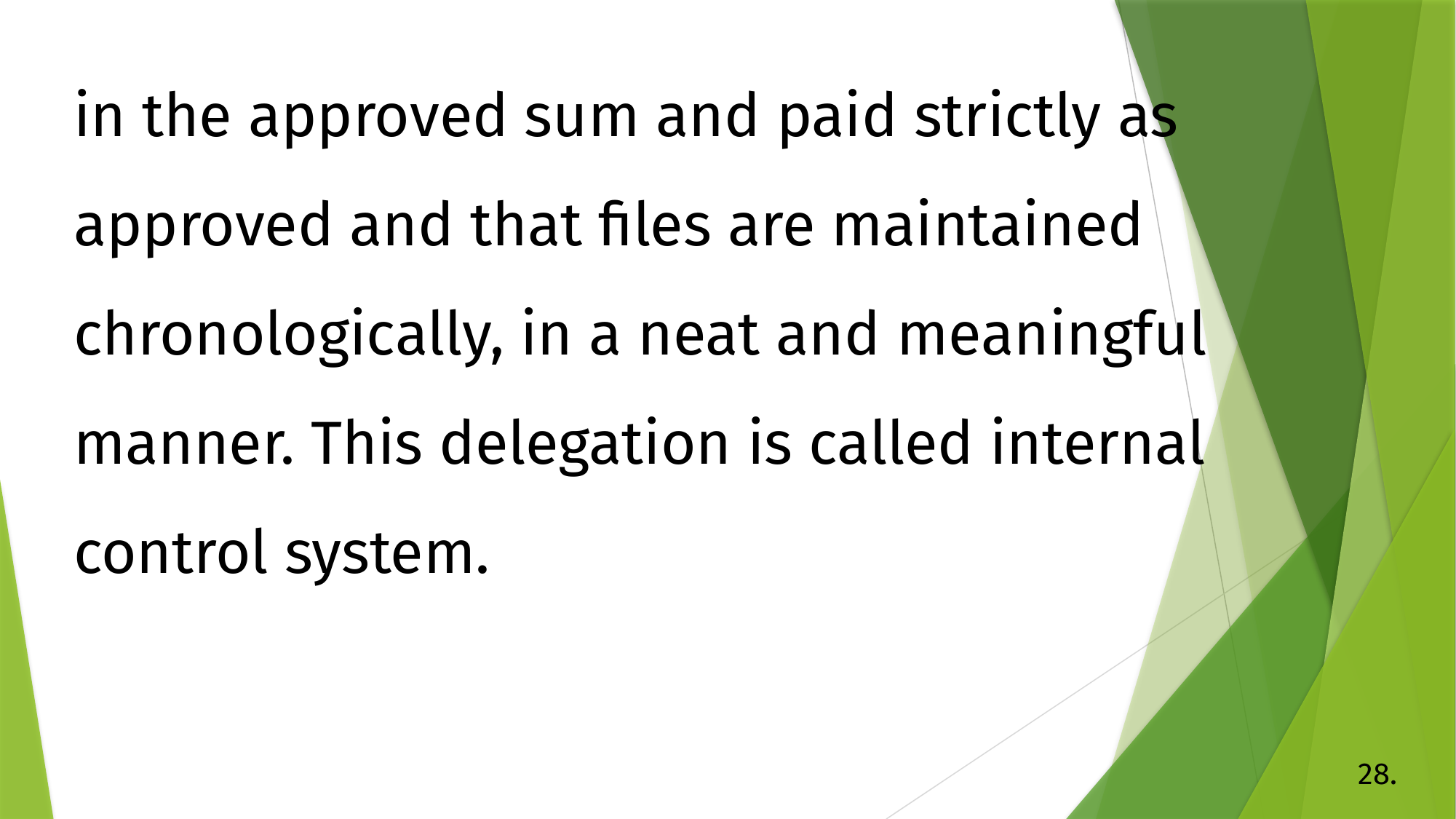

# in the approved sum and paid strictly as approved and that files are maintained chronologically, in a neat and meaningful manner. This delegation is called internal control system.
28.